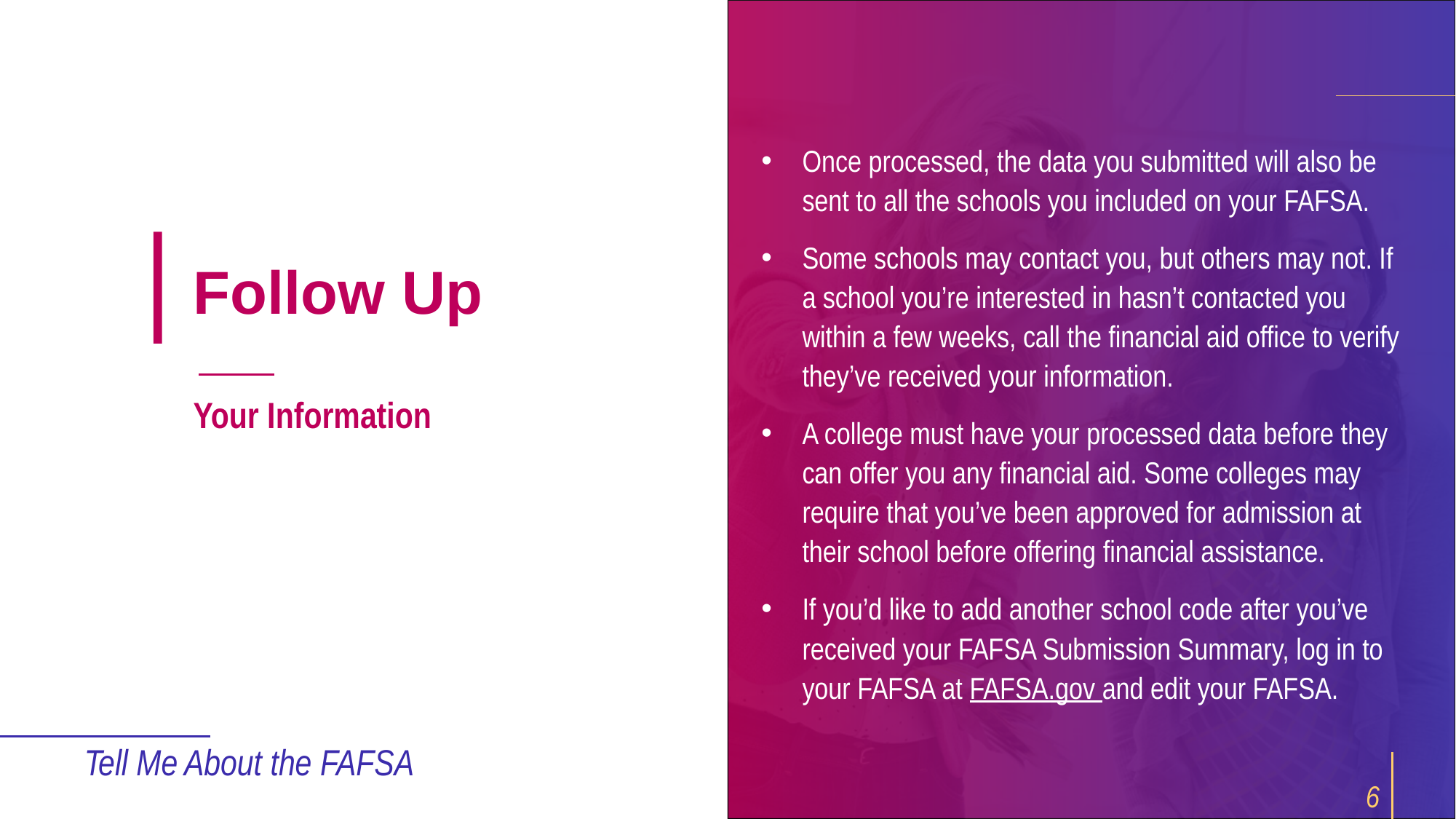

Once processed, the data you submitted will also be sent to all the schools you included on your FAFSA.
Some schools may contact you, but others may not. If a school you’re interested in hasn’t contacted you within a few weeks, call the financial aid office to verify they’ve received your information.
A college must have your processed data before they can offer you any financial aid. Some colleges may require that you’ve been approved for admission at their school before offering financial assistance.
If you’d like to add another school code after you’ve received your FAFSA Submission Summary, log in to your FAFSA at FAFSA.gov and edit your FAFSA.

# Follow Up
Your Information
Tell Me About the FAFSA
6